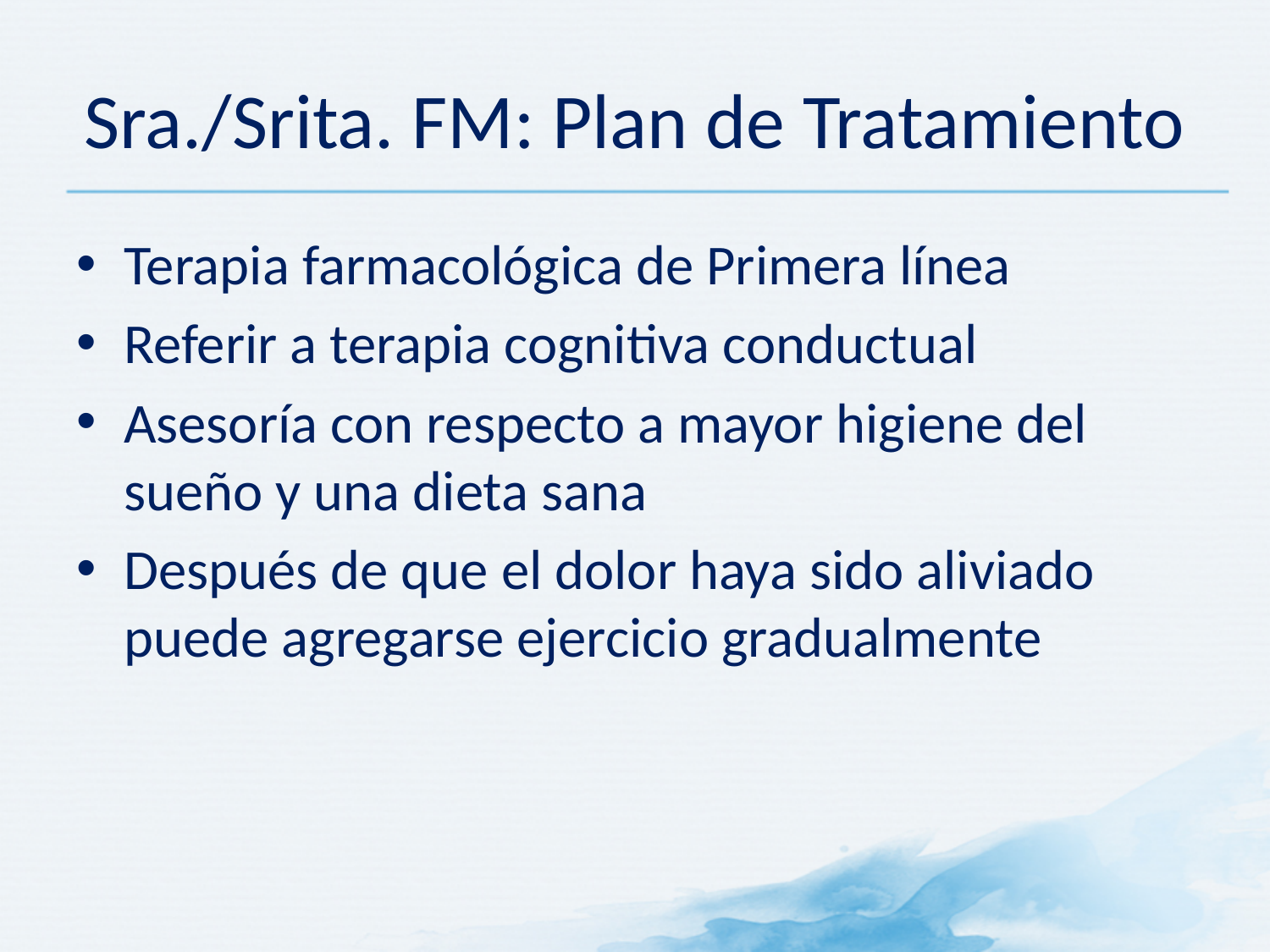

# Sra./Srita. FM: Plan de Tratamiento
Terapia farmacológica de Primera línea
Referir a terapia cognitiva conductual
Asesoría con respecto a mayor higiene del sueño y una dieta sana
Después de que el dolor haya sido aliviado puede agregarse ejercicio gradualmente